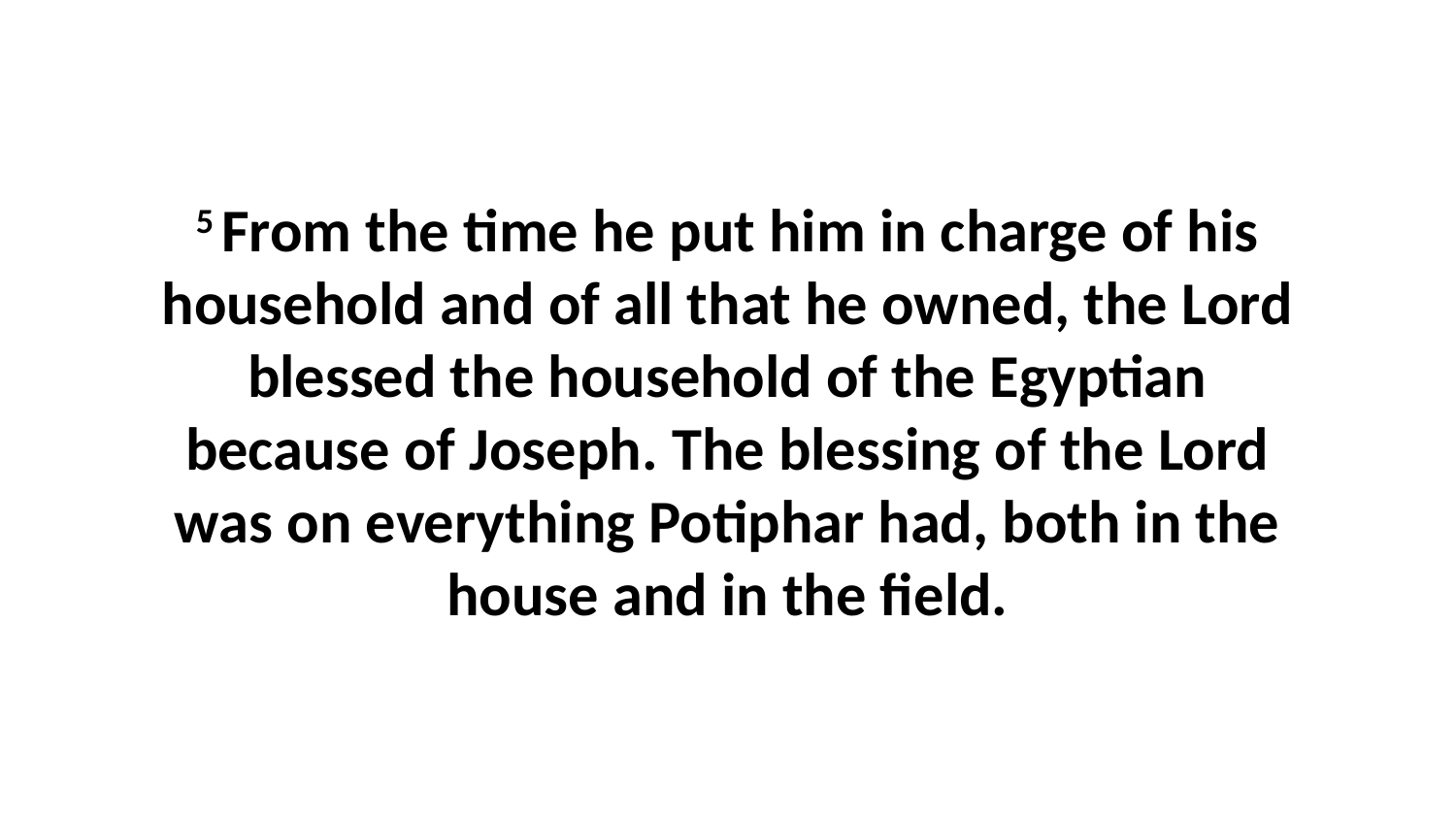

5 From the time he put him in charge of his household and of all that he owned, the Lord blessed the household of the Egyptian because of Joseph. The blessing of the Lord was on everything Potiphar had, both in the house and in the field.